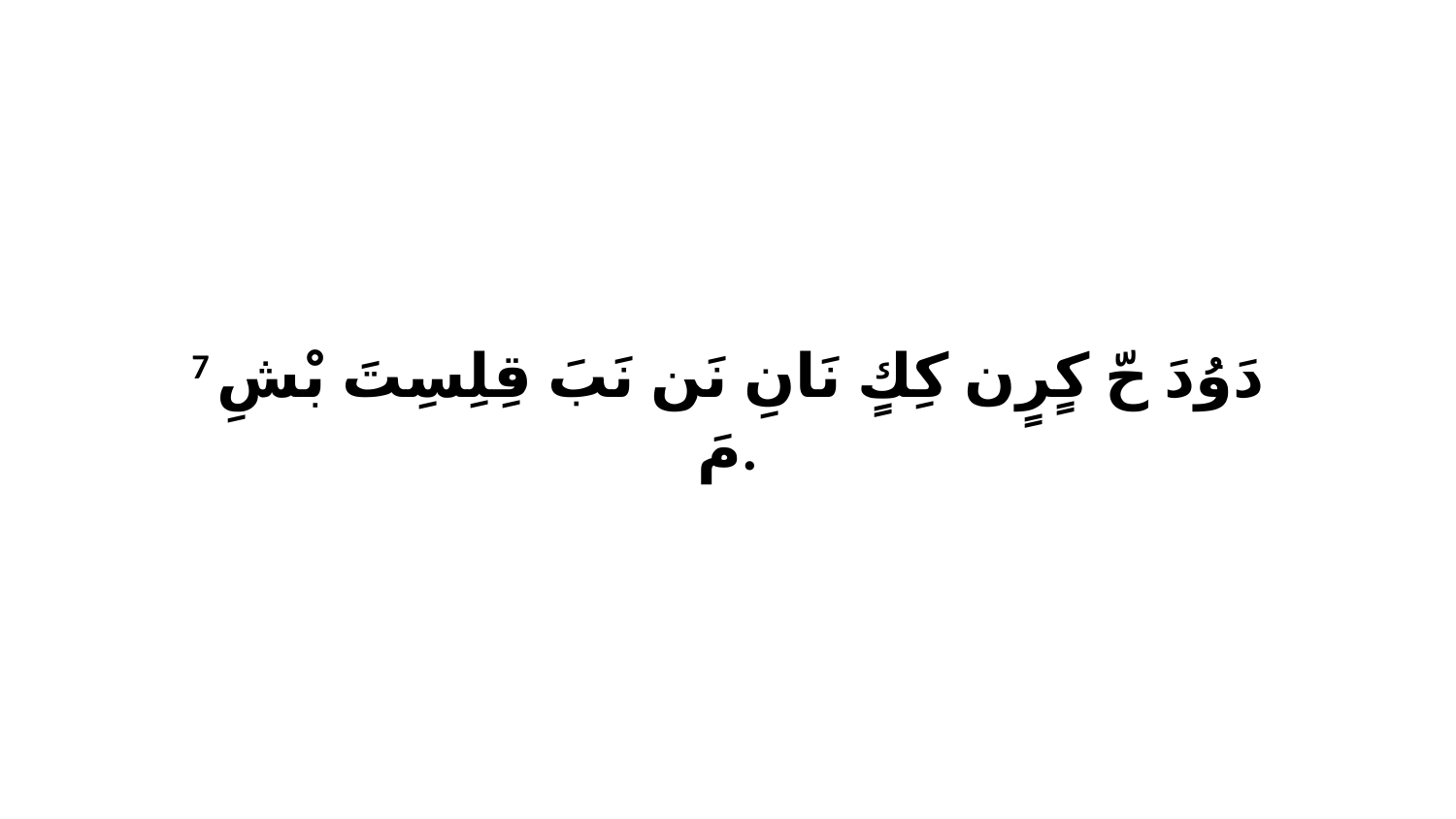

7 دَوُدَ حّ كٍرٍن كِكٍ نَانِ نَن نَبَ قِلِسِتَ بْشِ مَ.